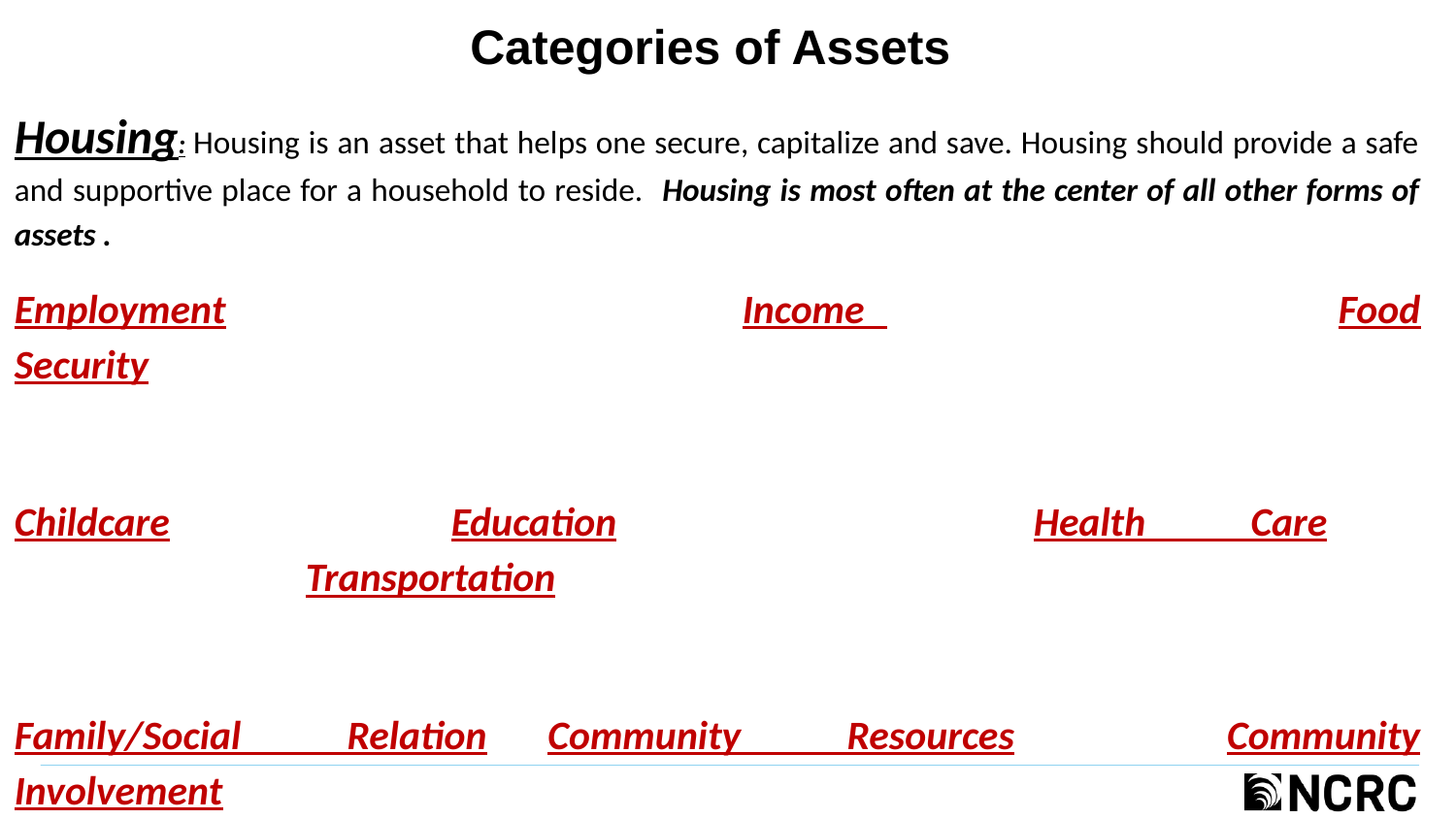

Categories of Assets
Housing: Housing is an asset that helps one secure, capitalize and save. Housing should provide a safe and supportive place for a household to reside.  Housing is most often at the center of all other forms of assets .
Employment				Income 				Food Security

Childcare		Education			Health Care			Transportation

Family/Social Relation	Community Resources		Community Involvement

	Legal 			Finance and Financial Resources			Safety